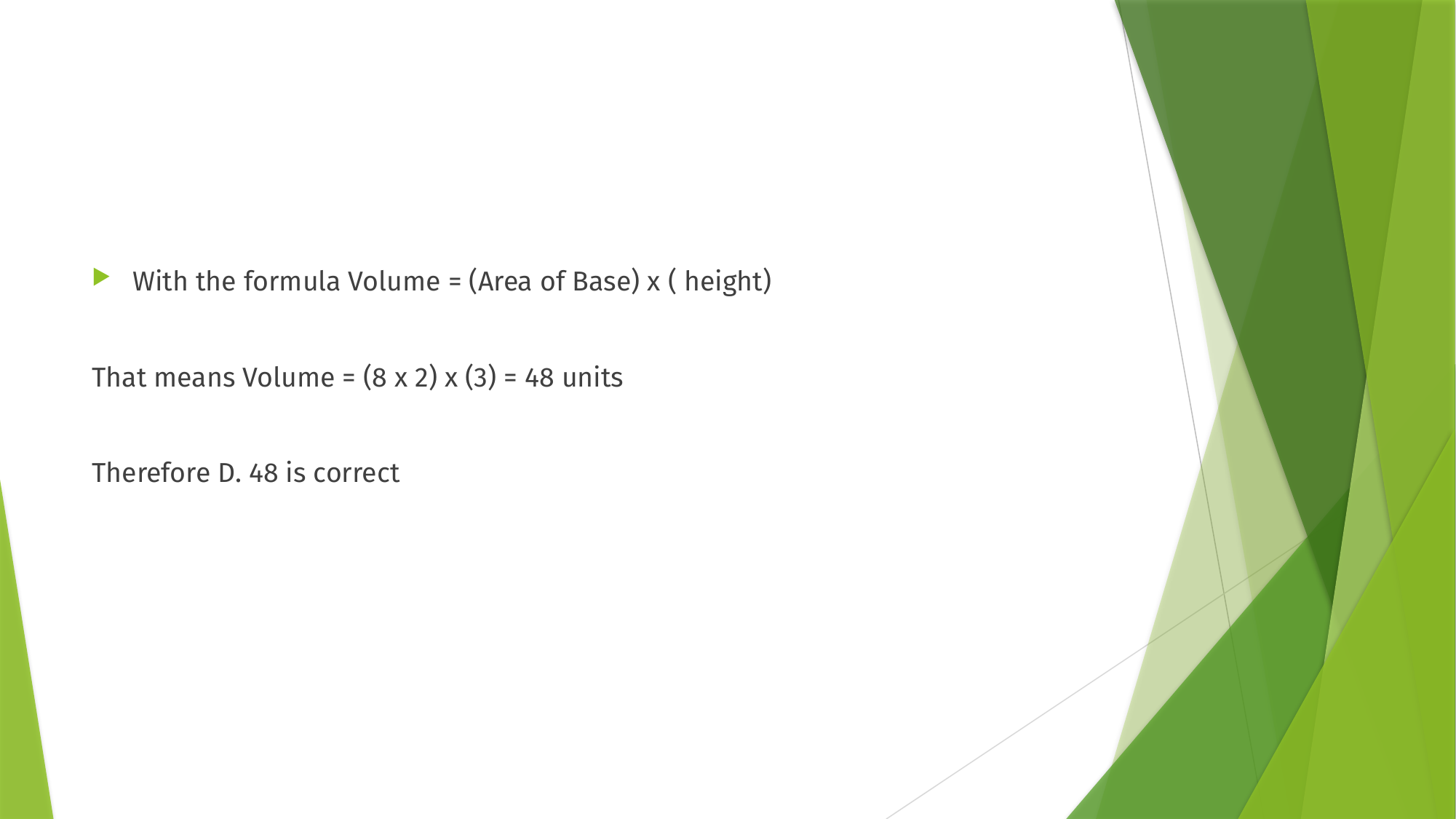

#
With the formula Volume = (Area of Base) x ( height)

That means Volume = (8 x 2) x (3) = 48 units

Therefore D. 48 is correct